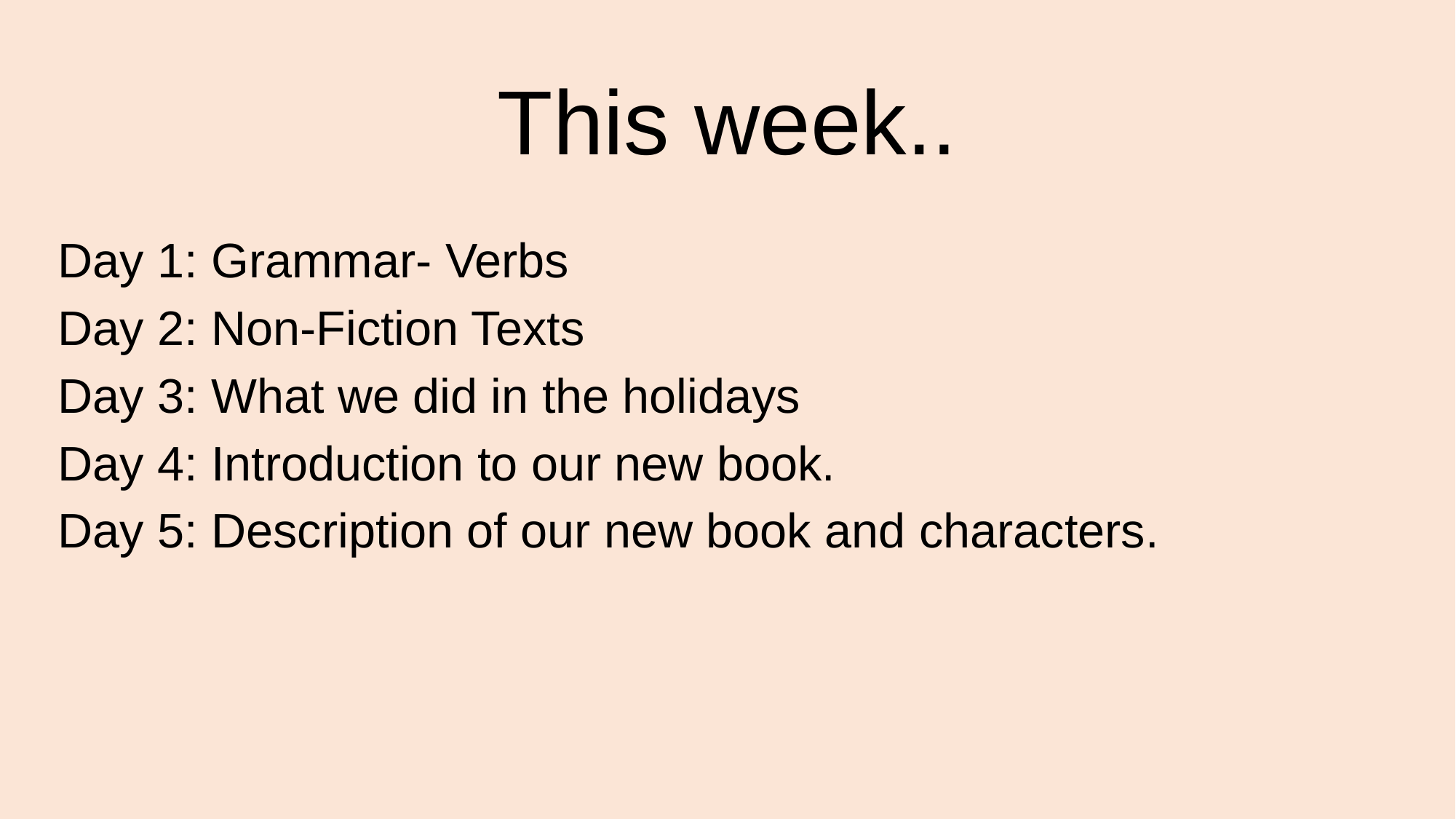

# This week..
Day 1: Grammar- Verbs
Day 2: Non-Fiction Texts
Day 3: What we did in the holidays
Day 4: Introduction to our new book.
Day 5: Description of our new book and characters.